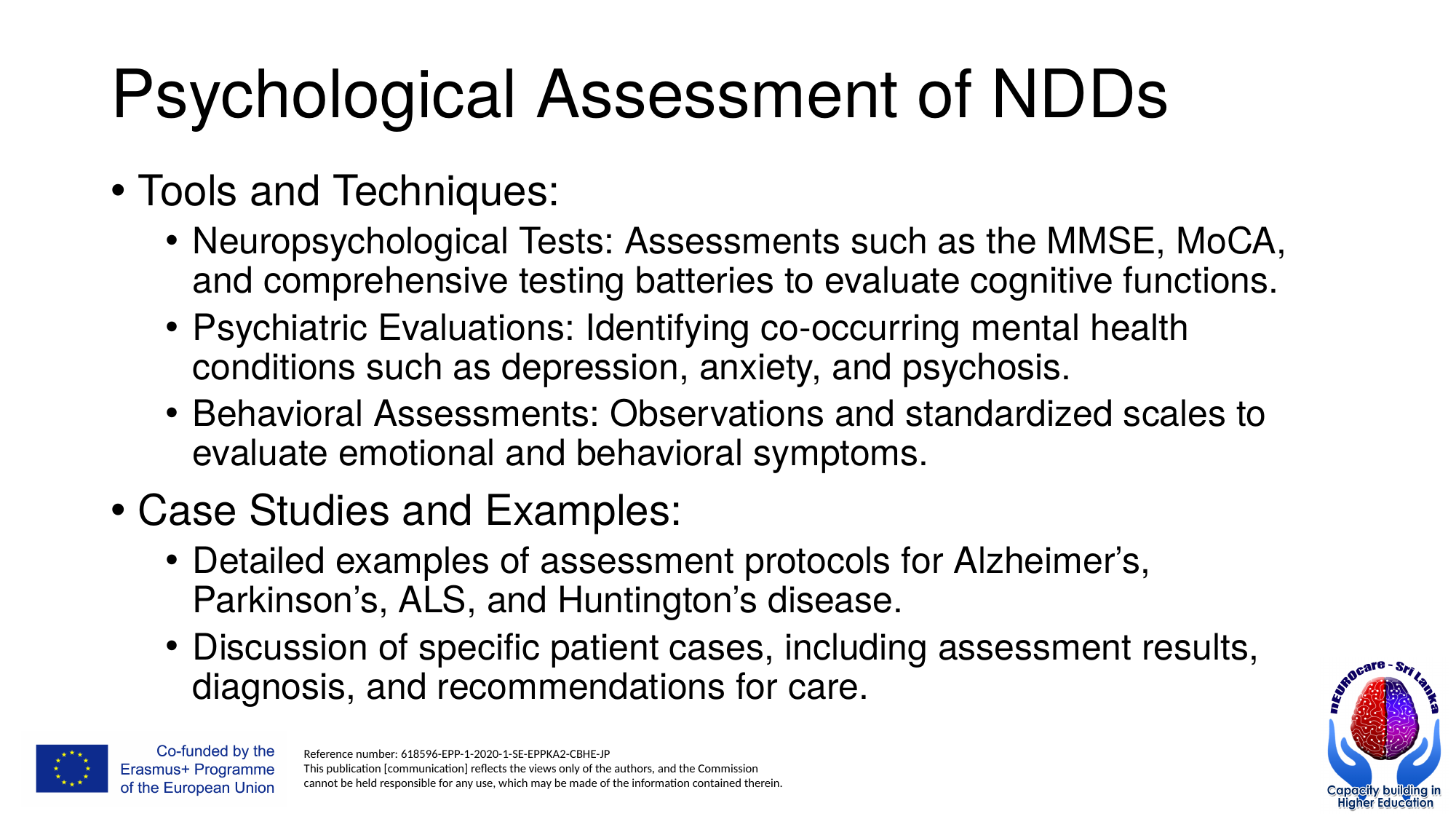

# Psychological Assessment of NDDs
Tools and Techniques:
Neuropsychological Tests: Assessments such as the MMSE, MoCA, and comprehensive testing batteries to evaluate cognitive functions.
Psychiatric Evaluations: Identifying co-occurring mental health conditions such as depression, anxiety, and psychosis.
Behavioral Assessments: Observations and standardized scales to evaluate emotional and behavioral symptoms.
Case Studies and Examples:
Detailed examples of assessment protocols for Alzheimer’s, Parkinson’s, ALS, and Huntington’s disease.
Discussion of specific patient cases, including assessment results, diagnosis, and recommendations for care.